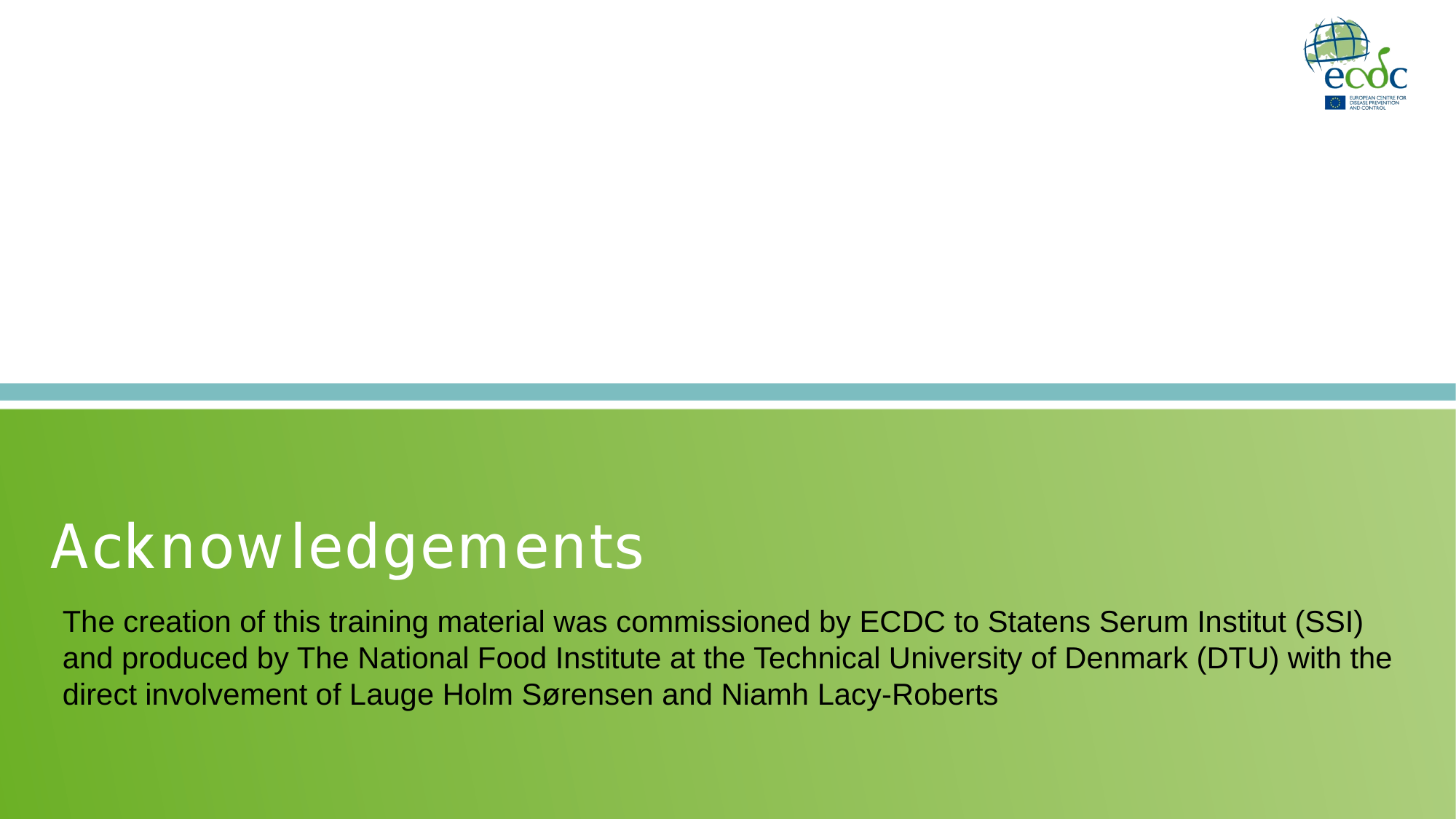

# Acknowledgements
The creation of this training material was commissioned by ECDC to Statens Serum Institut (SSI) and produced by The National Food Institute at the Technical University of Denmark (DTU) with the direct involvement of Lauge Holm Sørensen and Niamh Lacy-Roberts